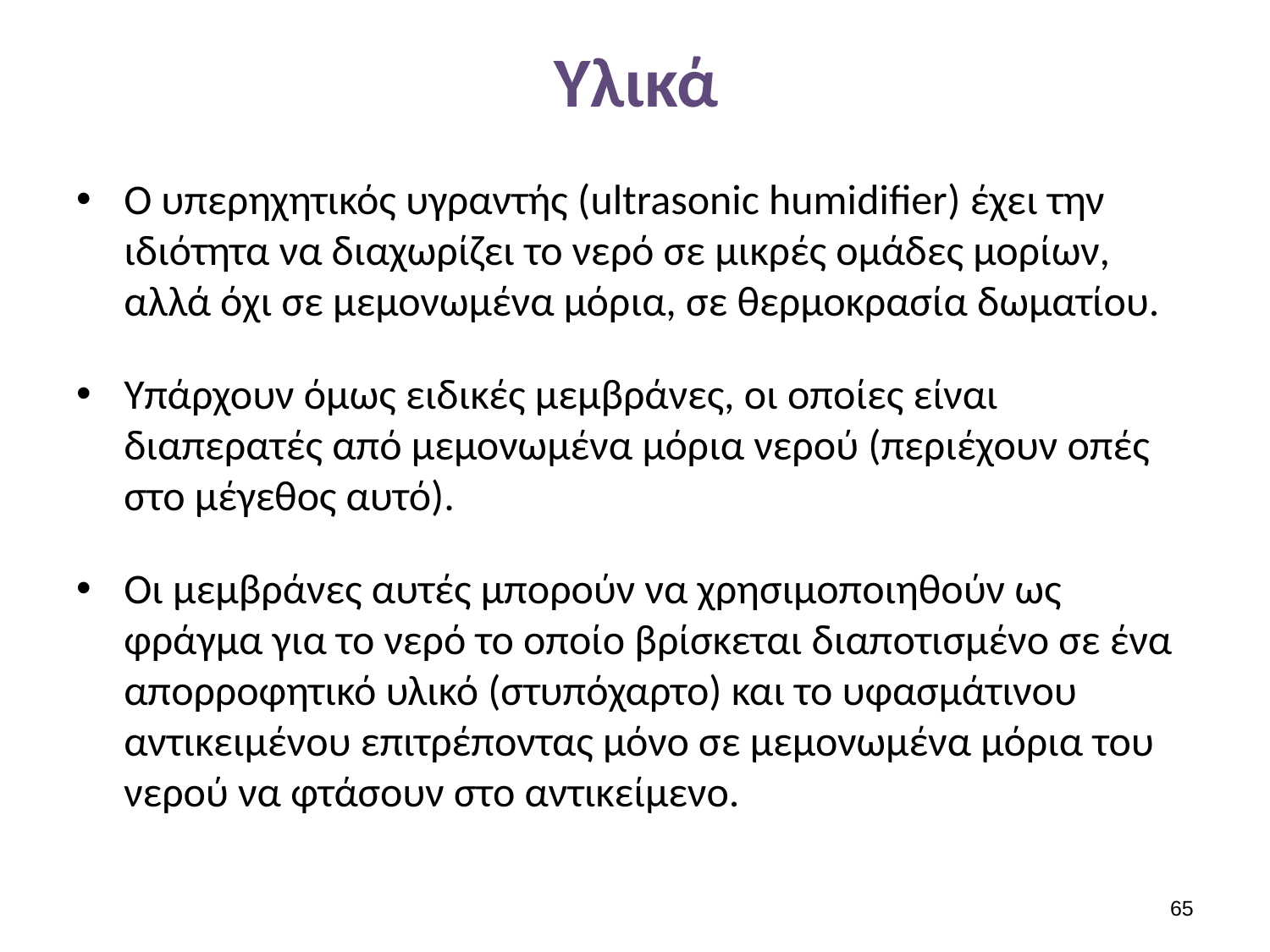

# Υλικά
Ο υπερηχητικός υγραντής (ultrasonic humidifier) έχει την ιδιότητα να διαχωρίζει το νερό σε μικρές ομάδες μορίων, αλλά όχι σε μεμονωμένα μόρια, σε θερμοκρασία δωματίου.
Υπάρχουν όμως ειδικές μεμβράνες, οι οποίες είναι διαπερατές από μεμονωμένα μόρια νερού (περιέχουν οπές στο μέγεθος αυτό).
Οι μεμβράνες αυτές μπορούν να χρησιμοποιηθούν ως φράγμα για το νερό το οποίο βρίσκεται διαποτισμένο σε ένα απορροφητικό υλικό (στυπόχαρτο) και το υφασμάτινου αντικειμένου επιτρέποντας μόνο σε μεμονωμένα μόρια του νερού να φτάσουν στο αντικείμενο.

65